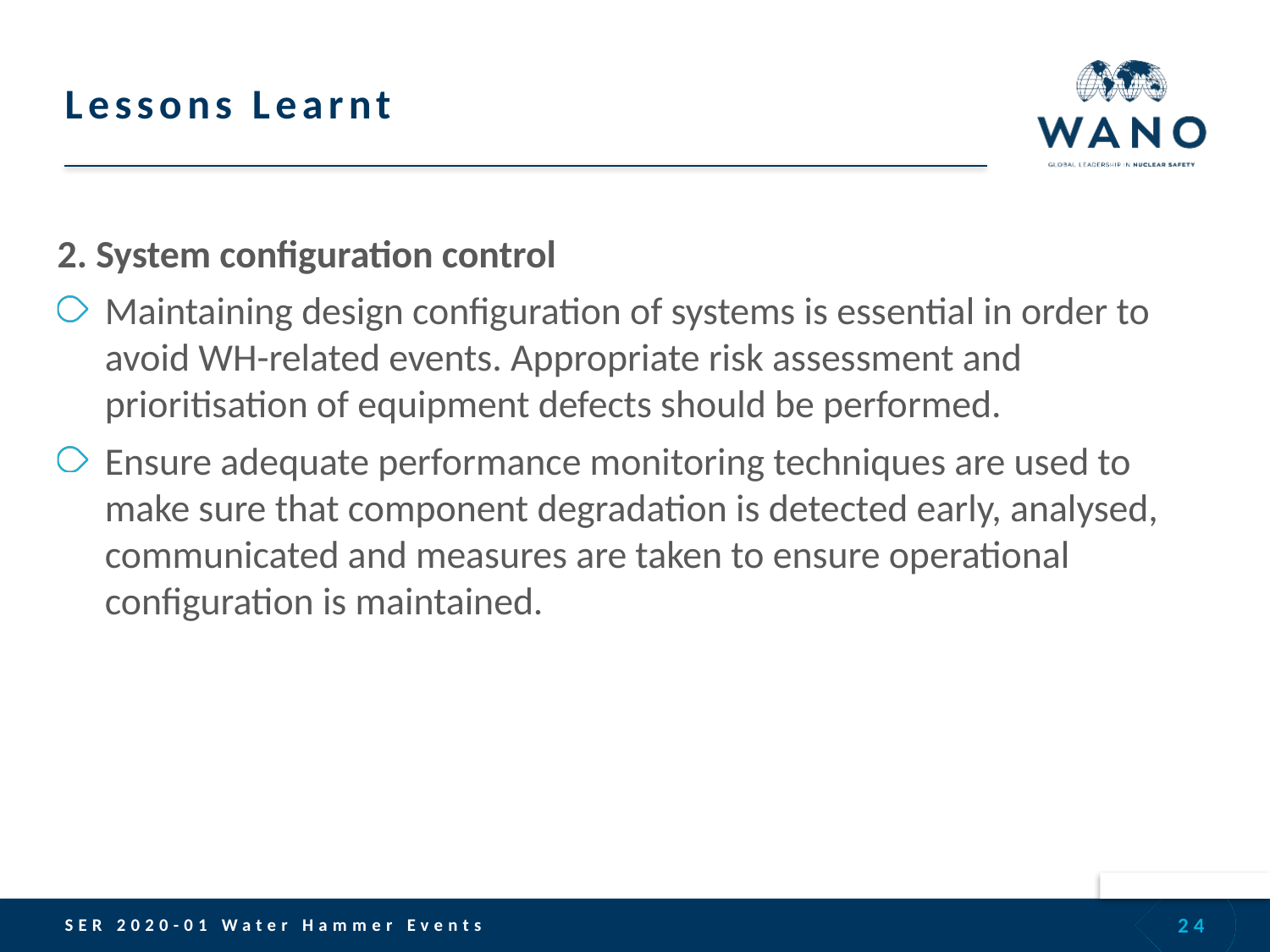

# Lessons Learnt
2. System configuration control
Maintaining design configuration of systems is essential in order to avoid WH-related events. Appropriate risk assessment and prioritisation of equipment defects should be performed.
Ensure adequate performance monitoring techniques are used to make sure that component degradation is detected early, analysed, communicated and measures are taken to ensure operational configuration is maintained.

24
SER 2020-01 Water Hammer Events